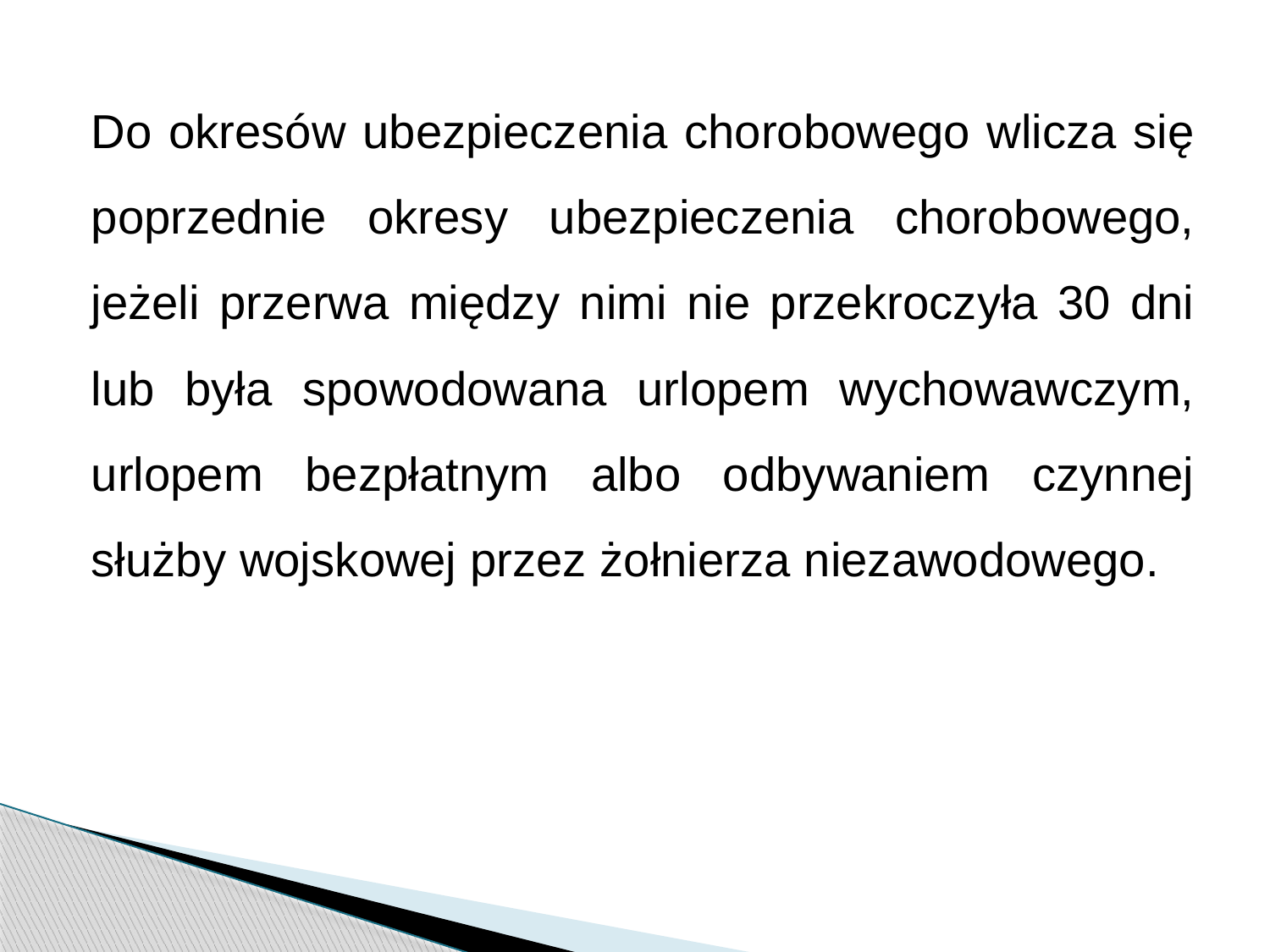

Do okresów ubezpieczenia chorobowego wlicza się poprzednie okresy ubezpieczenia chorobowego, jeżeli przerwa między nimi nie przekroczyła 30 dni lub była spowodowana urlopem wychowawczym, urlopem bezpłatnym albo odbywaniem czynnej służby wojskowej przez żołnierza niezawodowego.